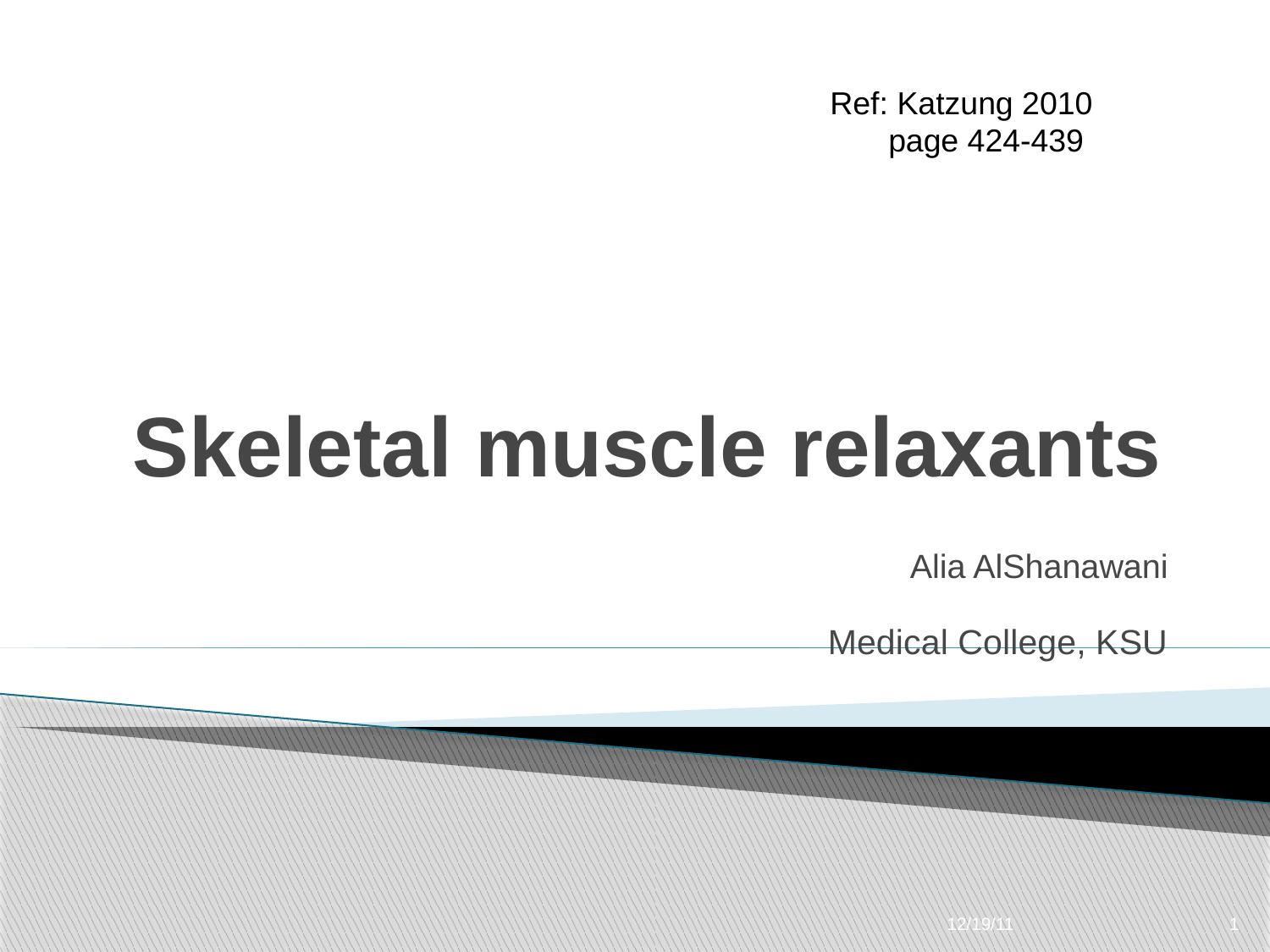

Ref: Katzung 2010
 page 424-439
# Skeletal muscle relaxants

Alia AlShanawani

Medical College, KSU
12/19/11
1